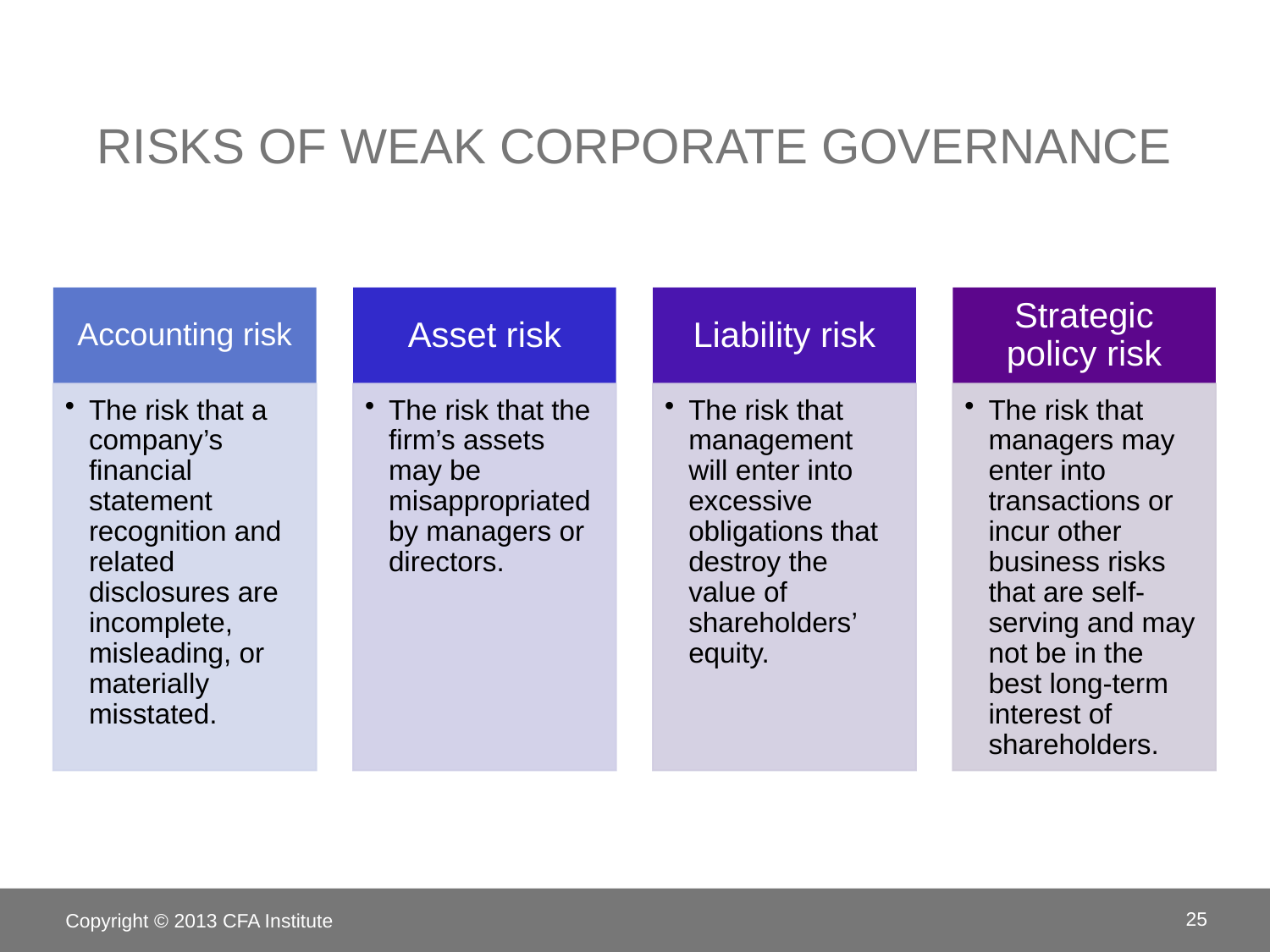

# Risks of weak corporate governance
Accounting risk
The risk that a company’s financial statement recognition and related disclosures are incomplete, misleading, or materially misstated.
Asset risk
The risk that the firm’s assets may be misappropriated by managers or directors.
Liability risk
The risk that management will enter into excessive obligations that destroy the value of shareholders’ equity.
Strategic policy risk
The risk that managers may enter into transactions or incur other business risks that are self-serving and may not be in the best long-term interest of shareholders.
Copyright © 2013 CFA Institute
25